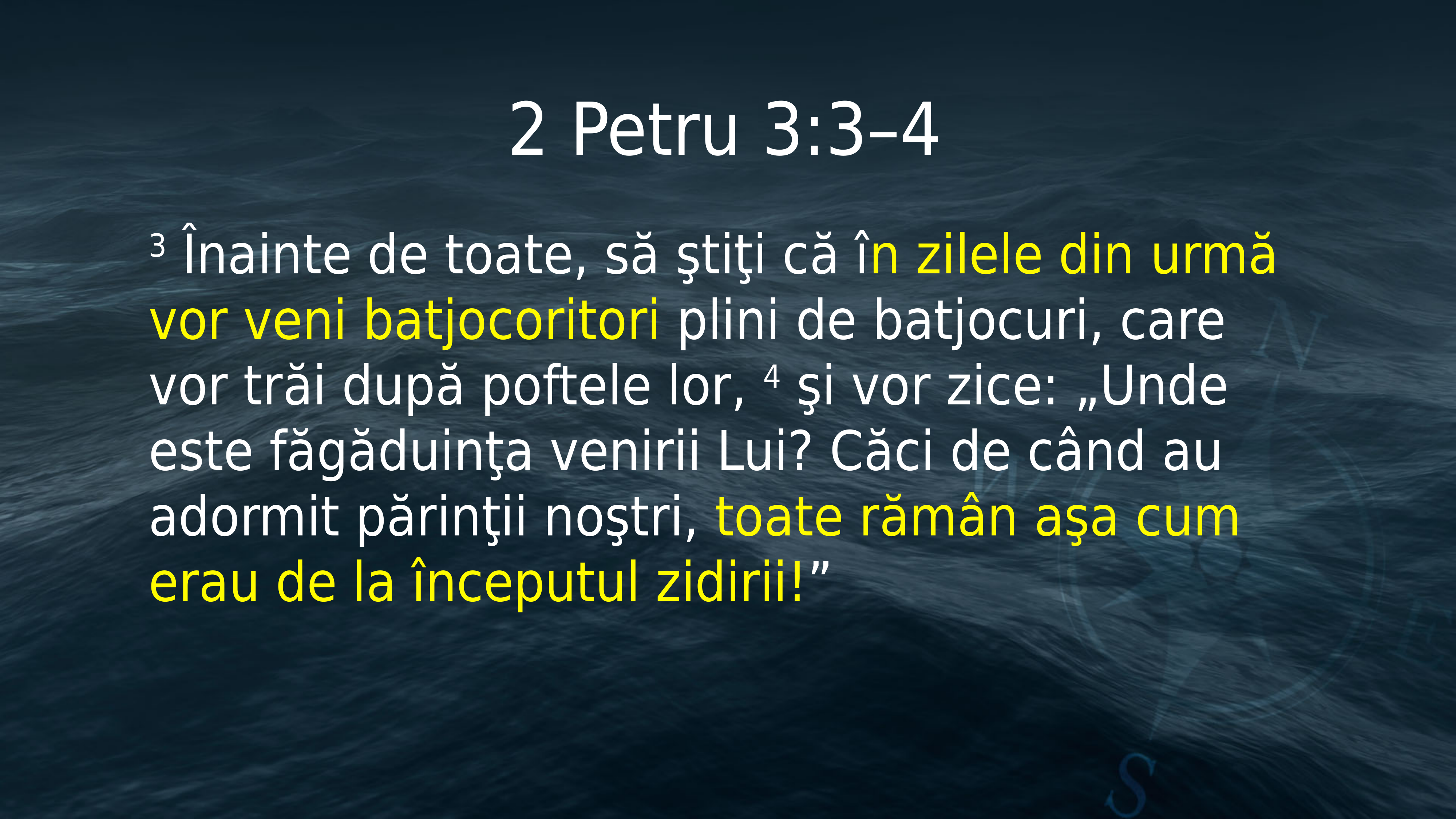

# 2 Petru 3:3–4
3 Înainte de toate, să ştiţi că în zilele din urmă vor veni batjocoritori plini de batjocuri, care vor trăi după poftele lor, 4 şi vor zice: „Unde este făgăduinţa venirii Lui? Căci de când au adormit părinţii noştri, toate rămân aşa cum erau de la începutul zidirii!”